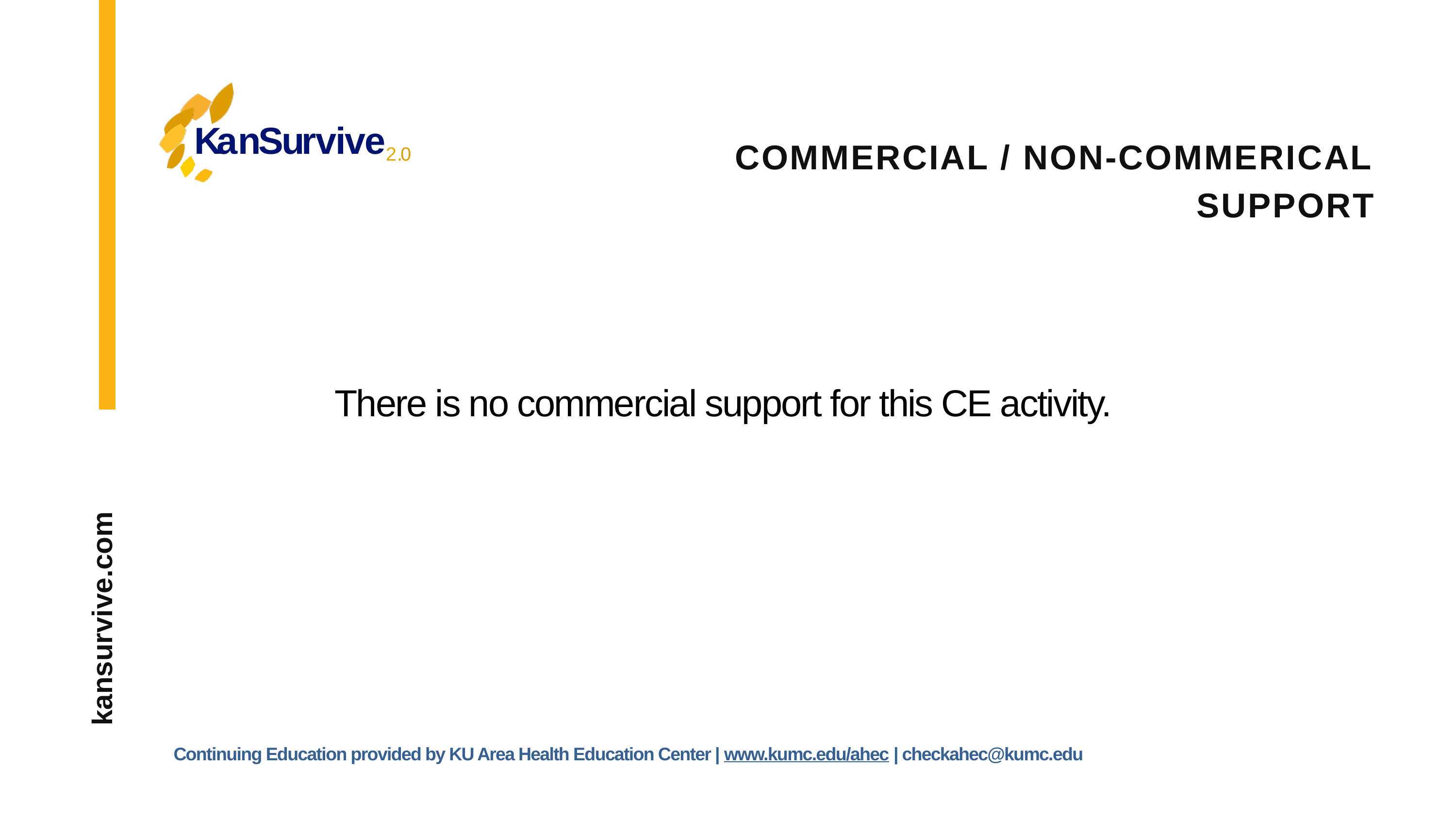

K
a
n
S
u
r
v
i
v
e

2
.
0

COMMERCIAL / NON-COMMERICAL SUPPORT
There is no commercial support for this CE activity. ​
kansurvive.com
Continuing Education provided by KU Area Health Education Center | www.kumc.edu/ahec | checkahec@kumc.edu